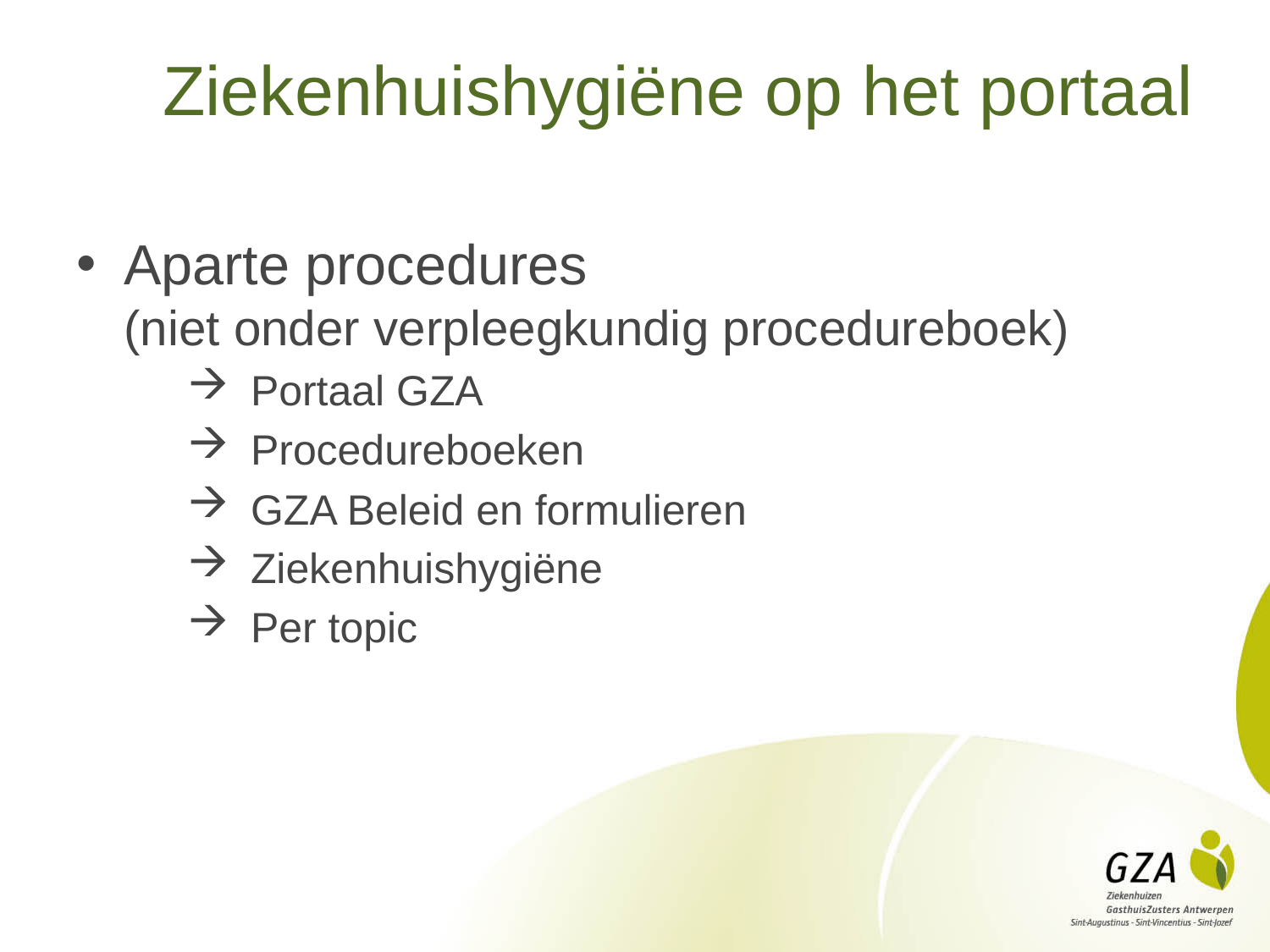

# Ziekenhuishygiëne op het portaal
Aparte procedures
(niet onder verpleegkundig procedureboek)
Portaal GZA
Procedureboeken
GZA Beleid en formulieren
Ziekenhuishygiëne
Per topic

75